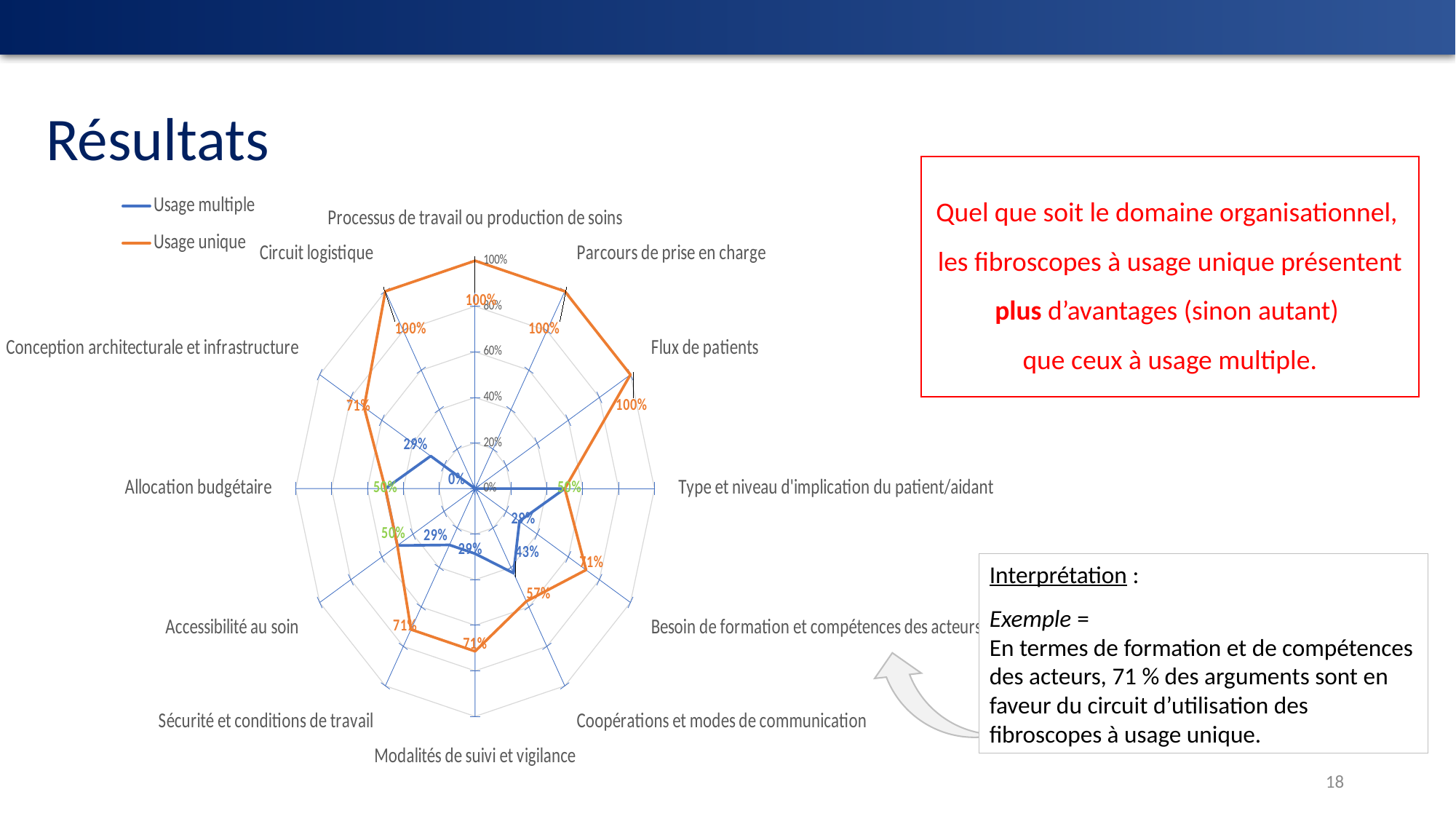

# Résultats
Quel que soit le domaine organisationnel,
les fibroscopes à usage unique présentent
plus d’avantages (sinon autant)
que ceux à usage multiple.

### Chart

| Category | Usage multiple | Usage unique |
|---|---|---|
| Processus de travail ou production de soins | 0.0 | 1.0 |
| Parcours de prise en charge | 0.0 | 1.0 |
| Flux de patients | 0.0 | 1.0 |
| Type et niveau d'implication du patient/aidant | 0.5 | 0.5 |
| Besoin de formation et compétences des acteurs professionnels | 0.285714285714286 | 0.714285714285714 |
| Coopérations et modes de communication | 0.428571428571429 | 0.571428571428572 |
| Modalités de suivi et vigilance | 0.285714285714286 | 0.714285714285714 |
| Sécurité et conditions de travail | 0.285714285714286 | 0.714285714285714 |
| Accessibilité au soin | 0.5 | 0.5 |
| Allocation budgétaire | 0.5 | 0.5 |
| Conception architecturale et infrastructure | 0.285714285714286 | 0.714285714285714 |
| Circuit logistique | 0.0 | 1.0 |
Interprétation :
Exemple =
En termes de formation et de compétences des acteurs, 71 % des arguments sont en faveur du circuit d’utilisation des fibroscopes à usage unique.

18